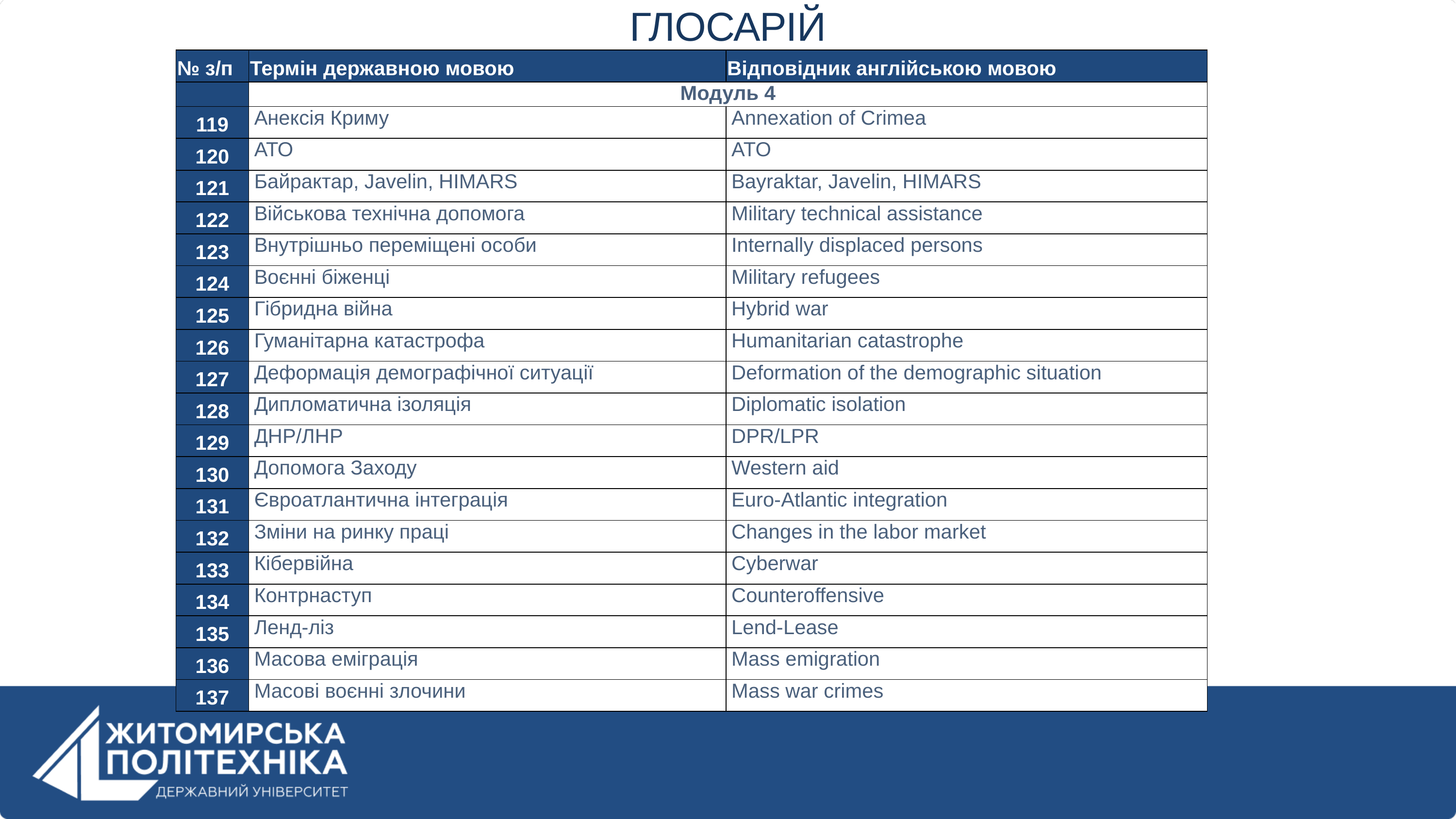

ГЛОСАРІЙ
| № з/п | Термін державною мовою | Відповідник англійською мовою |
| --- | --- | --- |
|  | Модуль 4 |  |
| 119 | Анексія Криму | Annexation of Crimea |
| 120 | АТО | ATO |
| 121 | Байрактар, Javelin, HIMARS | Bayraktar, Javelin, HIMARS |
| 122 | Військова технічна допомога | Military technical assistance |
| 123 | Внутрішньо переміщені особи | Internally displaced persons |
| 124 | Воєнні біженці | Military refugees |
| 125 | Гібридна війна | Hybrid war |
| 126 | Гуманітарна катастрофа | Humanitarian catastrophe |
| 127 | Деформація демографічної ситуації | Deformation of the demographic situation |
| 128 | Дипломатична ізоляція | Diplomatic isolation |
| 129 | ДНР/ЛНР | DPR/LPR |
| 130 | Допомога Заходу | Western aid |
| 131 | Євроатлантична інтеграція | Euro-Atlantic integration |
| 132 | Зміни на ринку праці | Changes in the labor market |
| 133 | Кібервійна | Cyberwar |
| 134 | Контрнаступ | Counteroffensive |
| 135 | Ленд-ліз | Lend-Lease |
| 136 | Масова еміграція | Mass emigration |
| 137 | Масові воєнні злочини | Mass war crimes |